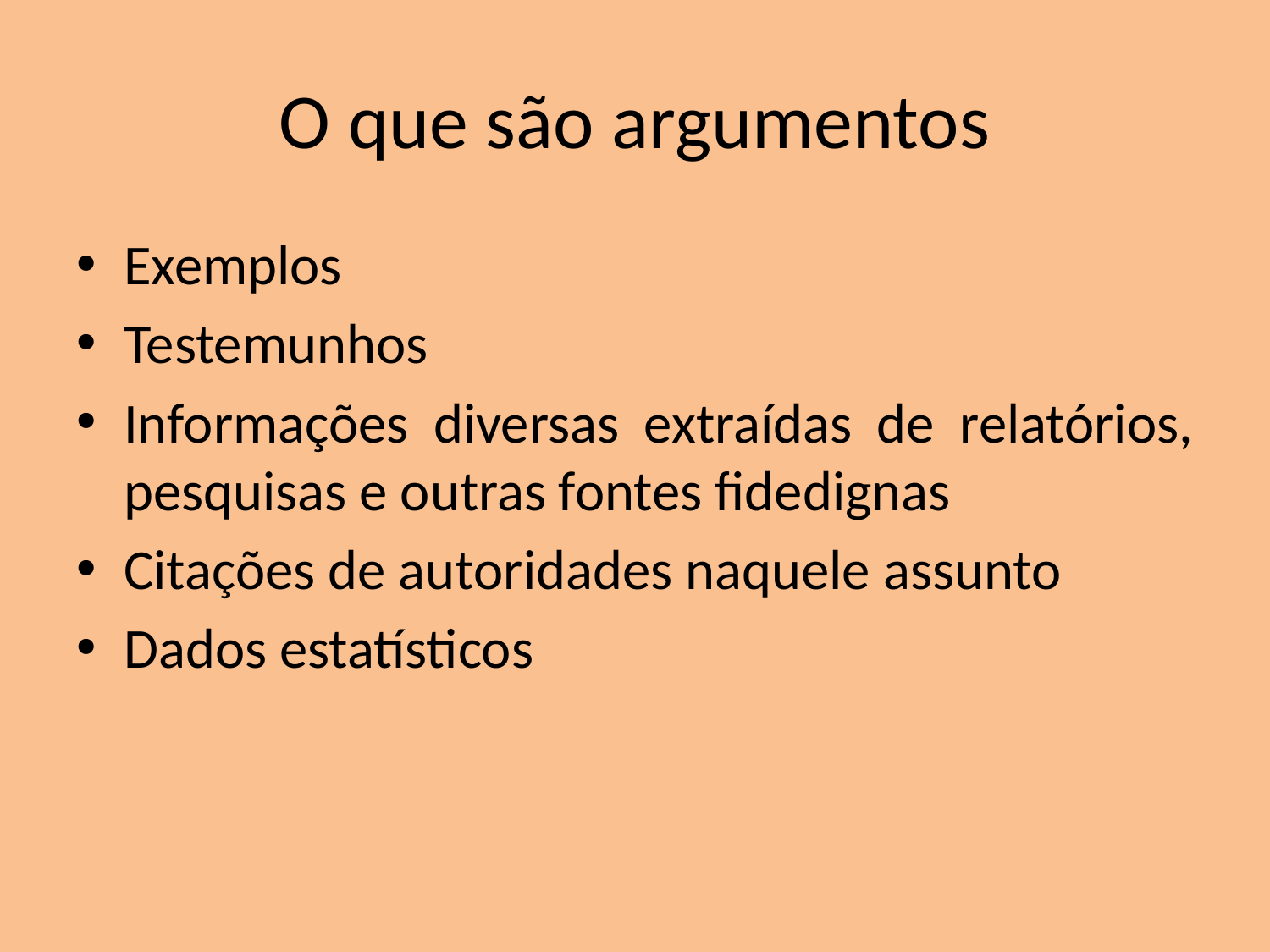

# O que são argumentos
Exemplos
Testemunhos
Informações diversas extraídas de relatórios, pesquisas e outras fontes fidedignas
Citações de autoridades naquele assunto
Dados estatísticos